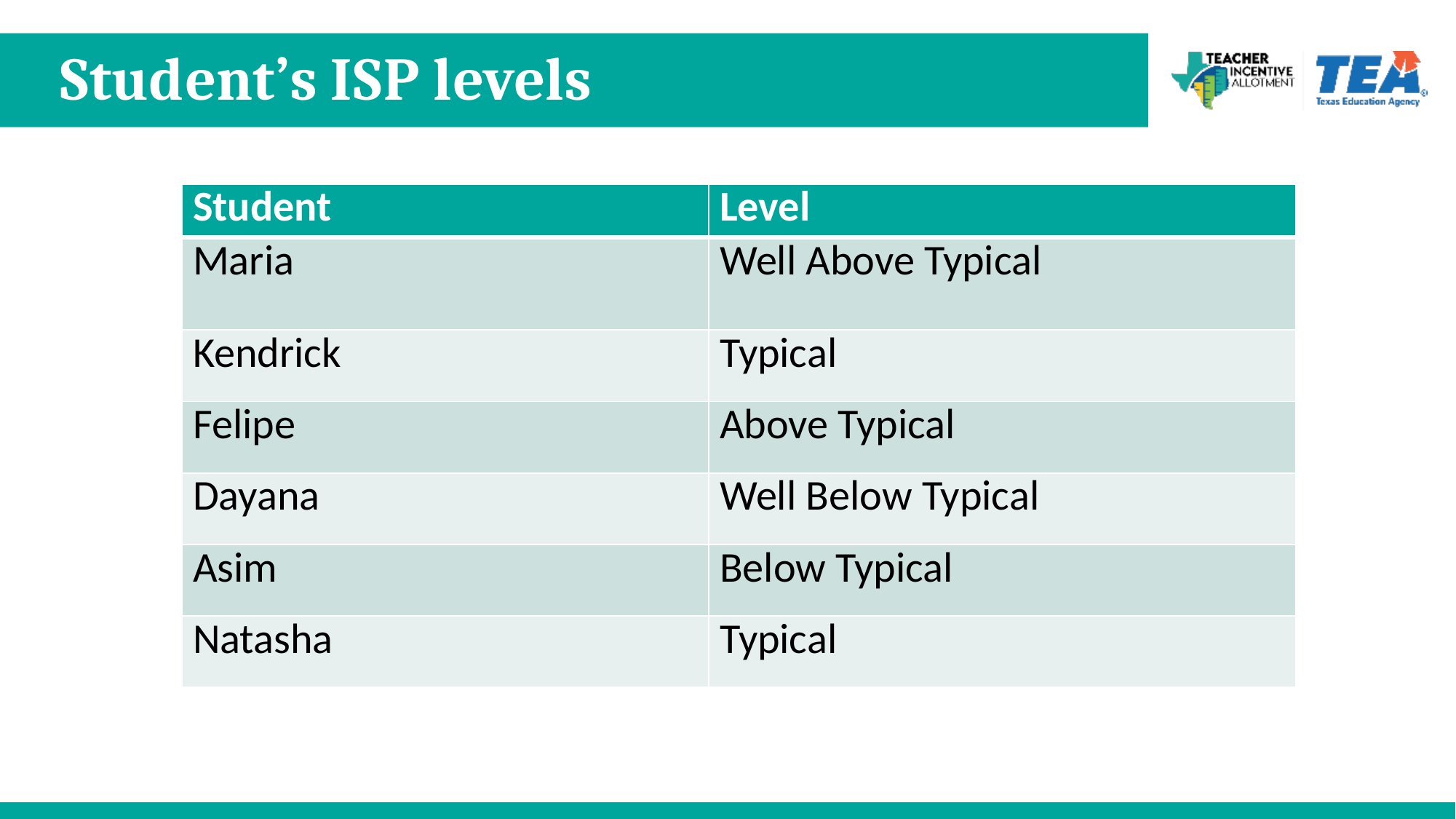

# Student’s ISP levels
| Student | Level |
| --- | --- |
| Maria | Well Above Typical |
| Kendrick | Typical |
| Felipe | Above Typical |
| Dayana | Well Below Typical |
| Asim | Below Typical |
| Natasha | Typical |